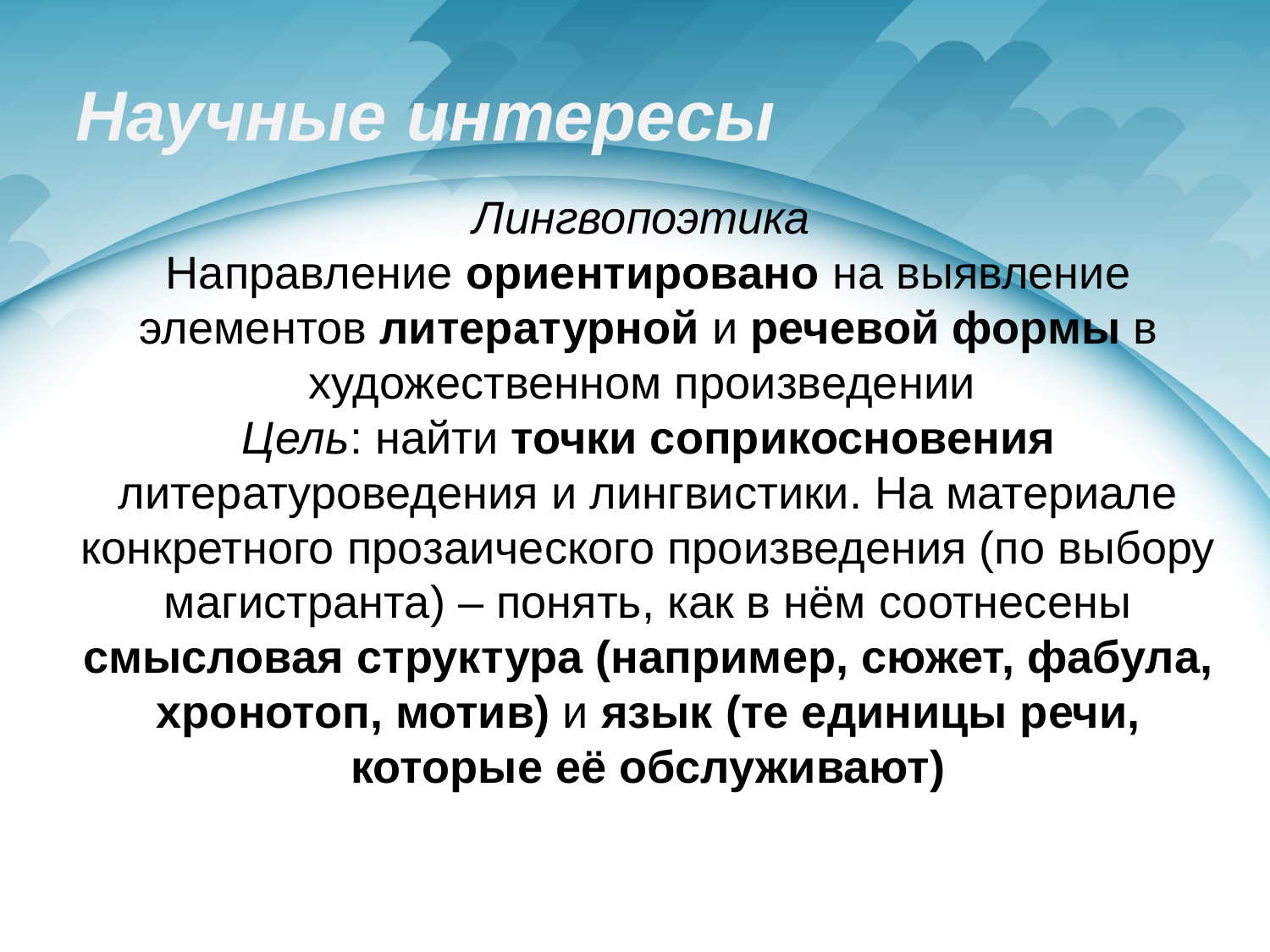

Научные интересы
Лингвопоэтика
Направление ориентировано на выявление элементов литературной и речевой формы в художественном произведении
Цель: найти точки соприкосновения литературоведения и лингвистики. На материале конкретного прозаического произведения (по выбору магистранта) – понять, как в нём соотнесены смысловая структура (например, сюжет, фабула, хронотоп, мотив) и язык (те единицы речи, которые её обслуживают)